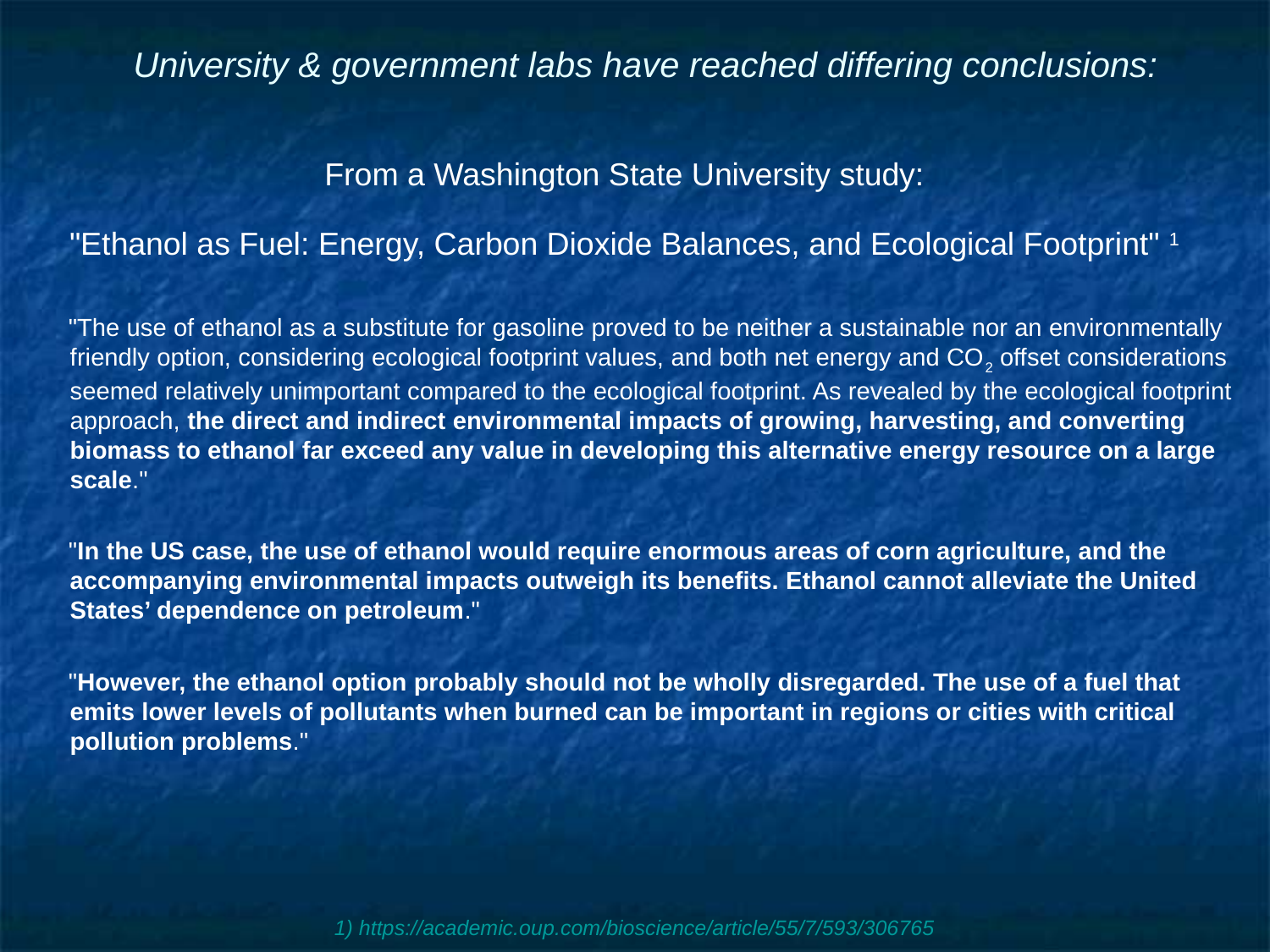

# University & government labs have reached differing conclusions:
From a Washington State University study:

"Ethanol as Fuel: Energy, Carbon Dioxide Balances, and Ecological Footprint" 1

"The use of ethanol as a substitute for gasoline proved to be neither a sustainable nor an environmentally friendly option, considering ecological footprint values, and both net energy and CO2 offset considerations seemed relatively unimportant compared to the ecological footprint. As revealed by the ecological footprint approach, the direct and indirect environmental impacts of growing, harvesting, and converting biomass to ethanol far exceed any value in developing this alternative energy resource on a large scale."

"In the US case, the use of ethanol would require enormous areas of corn agriculture, and the accompanying environmental impacts outweigh its benefits. Ethanol cannot alleviate the United States’ dependence on petroleum."

"However, the ethanol option probably should not be wholly disregarded. The use of a fuel that emits lower levels of pollutants when burned can be important in regions or cities with critical pollution problems."

1) https://academic.oup.com/bioscience/article/55/7/593/306765